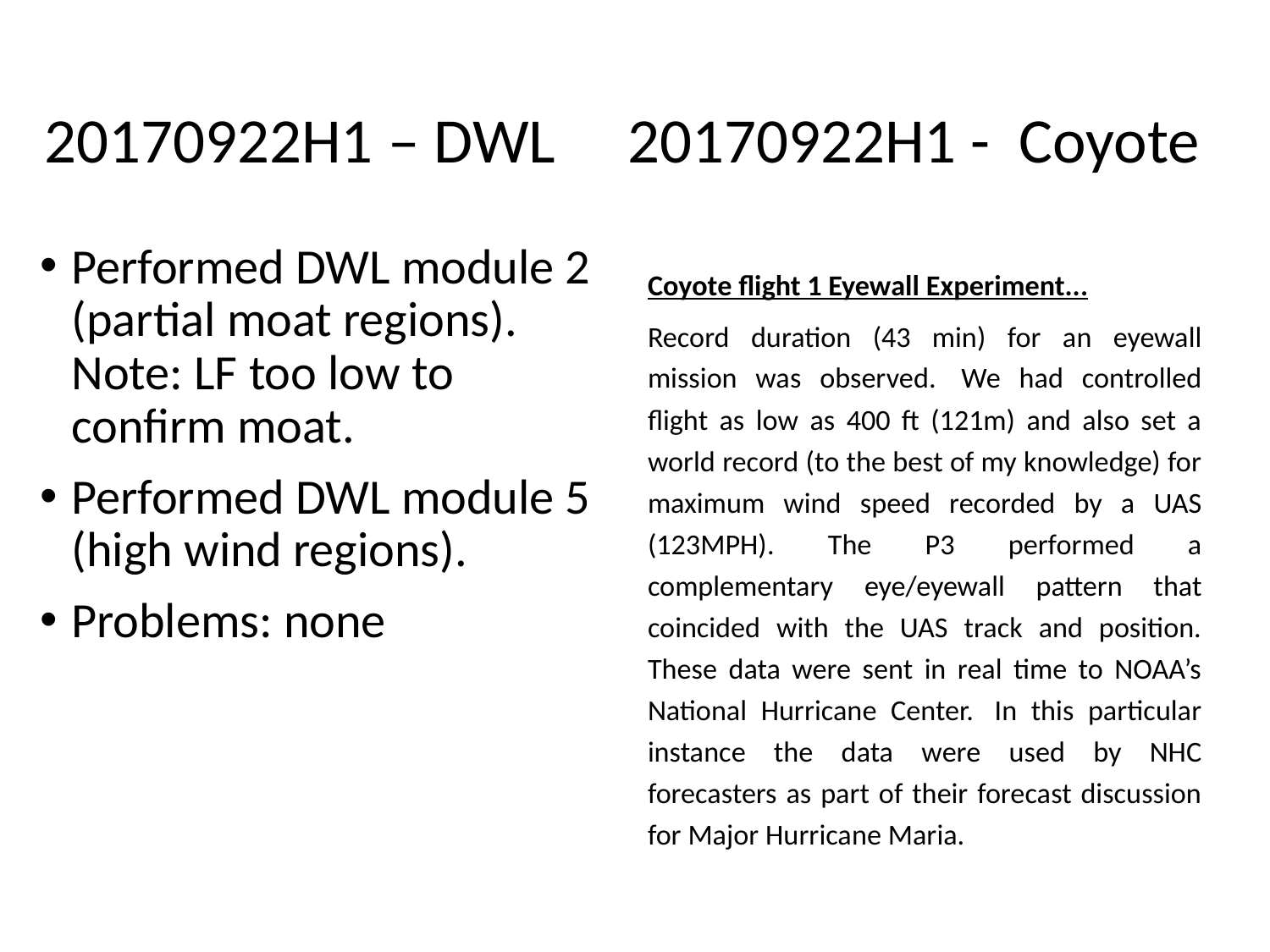

# 20170922H1 – DWL     20170922H1 -  Coyote
Performed DWL module 2 (partial moat regions). Note: LF too low to confirm moat.
Performed DWL module 5 (high wind regions).
Problems: none
Coyote flight 1 Eyewall Experiment...
Record duration (43 min) for an eyewall mission was observed.  We had controlled flight as low as 400 ft (121m) and also set a world record (to the best of my knowledge) for maximum wind speed recorded by a UAS (123MPH). The P3 performed a complementary eye/eyewall pattern that coincided with the UAS track and position. These data were sent in real time to NOAA’s National Hurricane Center.  In this particular instance the data were used by NHC forecasters as part of their forecast discussion for Major Hurricane Maria.